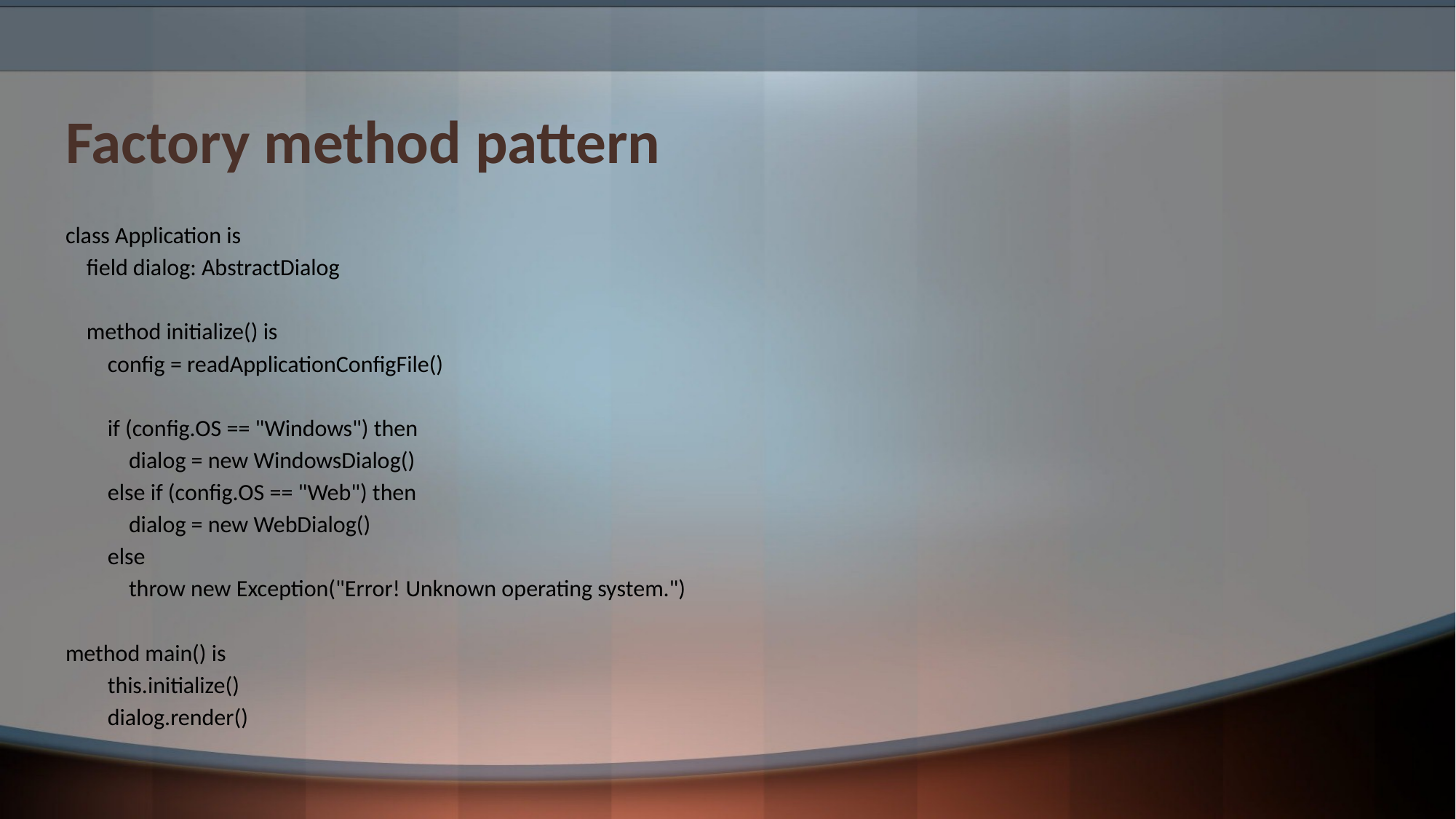

# Factory method pattern
class Application is
    field dialog: AbstractDialog

    method initialize() is
        config = readApplicationConfigFile()

        if (config.OS == "Windows") then
            dialog = new WindowsDialog()
        else if (config.OS == "Web") then
            dialog = new WebDialog()
        else
            throw new Exception("Error! Unknown operating system.")

method main() is
        this.initialize()
        dialog.render()